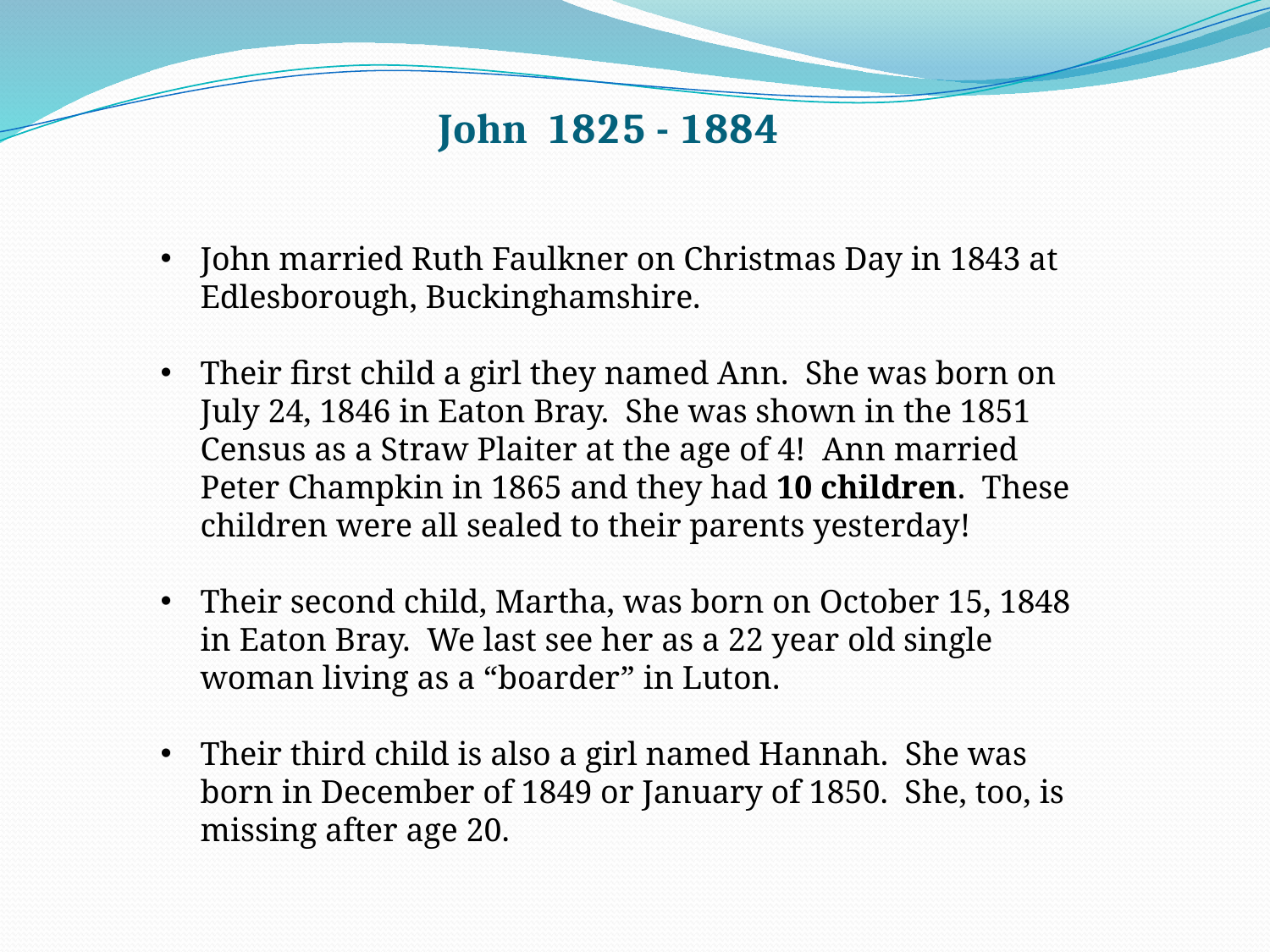

John  1825 - 1884
John married Ruth Faulkner on Christmas Day in 1843 at Edlesborough, Buckinghamshire.

Their first child a girl they named Ann.  She was born on July 24, 1846 in Eaton Bray.  She was shown in the 1851 Census as a Straw Plaiter at the age of 4!  Ann married Peter Champkin in 1865 and they had 10 children.  These children were all sealed to their parents yesterday!

Their second child, Martha, was born on October 15, 1848 in Eaton Bray.  We last see her as a 22 year old single woman living as a “boarder” in Luton.

Their third child is also a girl named Hannah.  She was born in December of 1849 or January of 1850.  She, too, is missing after age 20.